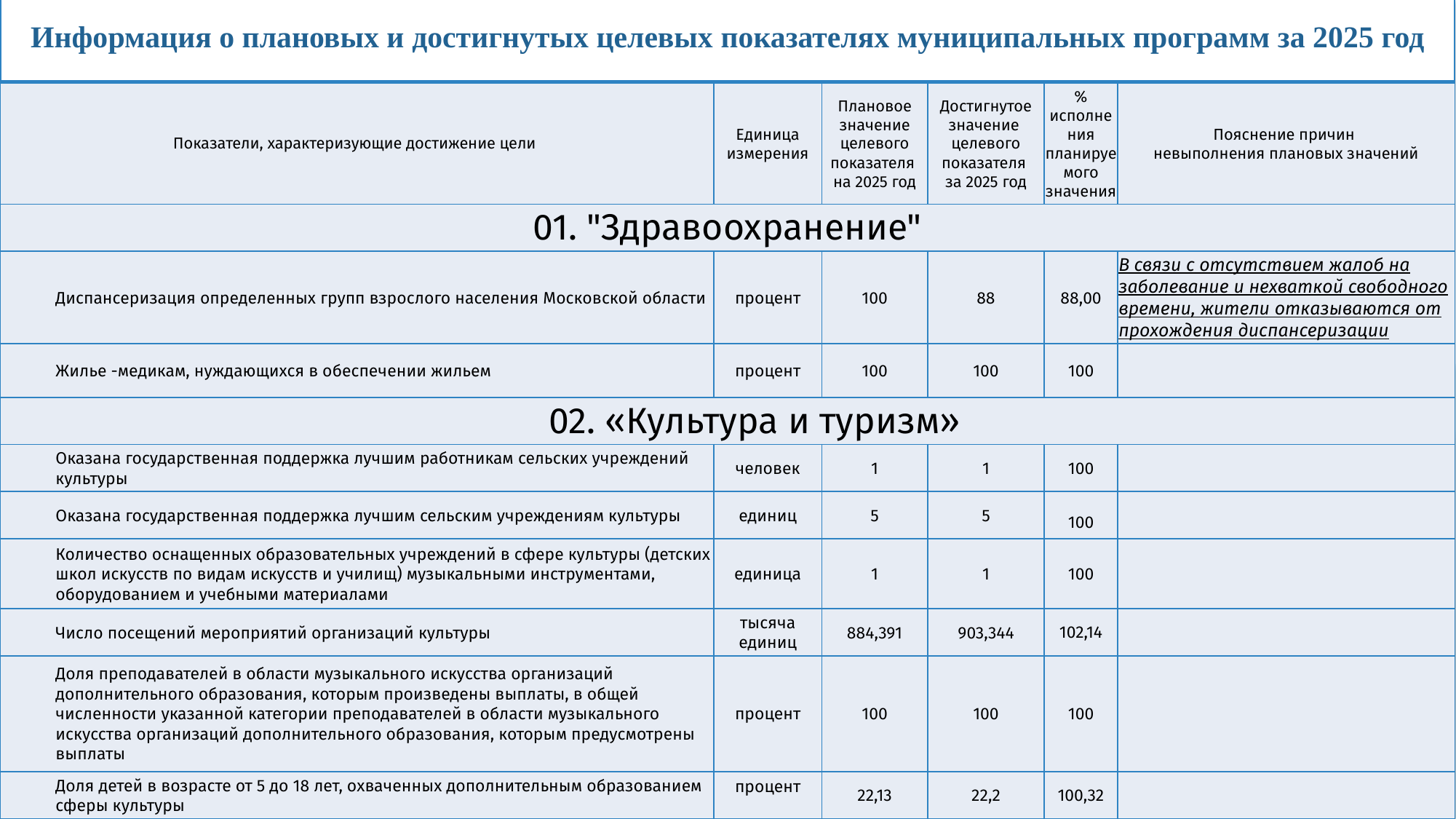

Информация о плановых и достигнутых целевых показателях муниципальных программ за 2025 год
| Показатели, характеризующие достижение цели | Единица измерения | Плановое значение целевого показателя на 2025 год | Достигнутое значение целевого показателя за 2025 год | % исполнения планируемого значения | Пояснение причин невыполнения плановых значений |
| --- | --- | --- | --- | --- | --- |
| 01. "Здравоохранение" |  |  |  |  |  |
| Диспансеризация определенных групп взрослого населения Московской области | процент | 100 | 88 | 88,00 | В связи с отсутствием жалоб на заболевание и нехваткой свободного времени, жители отказываются от прохождения диспансеризации |
| Жилье -медикам, нуждающихся в обеспечении жильем | процент | 100 | 100 | 100 |  |
| 02. «Культура и туризм» |  |  |  |  |  |
| Оказана государственная поддержка лучшим работникам сельских учреждений культуры | человек | 1 | 1 | 100 |  |
| Оказана государственная поддержка лучшим сельским учреждениям культуры | единиц | 5 | 5 | 100 |  |
| Количество оснащенных образовательных учреждений в сфере культуры (детских школ искусств по видам искусств и училищ) музыкальными инструментами, оборудованием и учебными материалами | единица | 1 | 1 | 100 |  |
| Число посещений мероприятий организаций культуры | тысяча единиц | 884,391 | 903,344 | 102,14 |  |
| Доля преподавателей в области музыкального искусства организаций дополнительного образования, которым произведены выплаты, в общей численности указанной категории преподавателей в области музыкального искусства организаций дополнительного образования, которым предусмотрены выплаты | процент | 100 | 100 | 100 |  |
| Доля детей в возрасте от 5 до 18 лет, охваченных дополнительным образованием сферы культуры | процент | 22,13 | 22,2 | 100,32 |  |